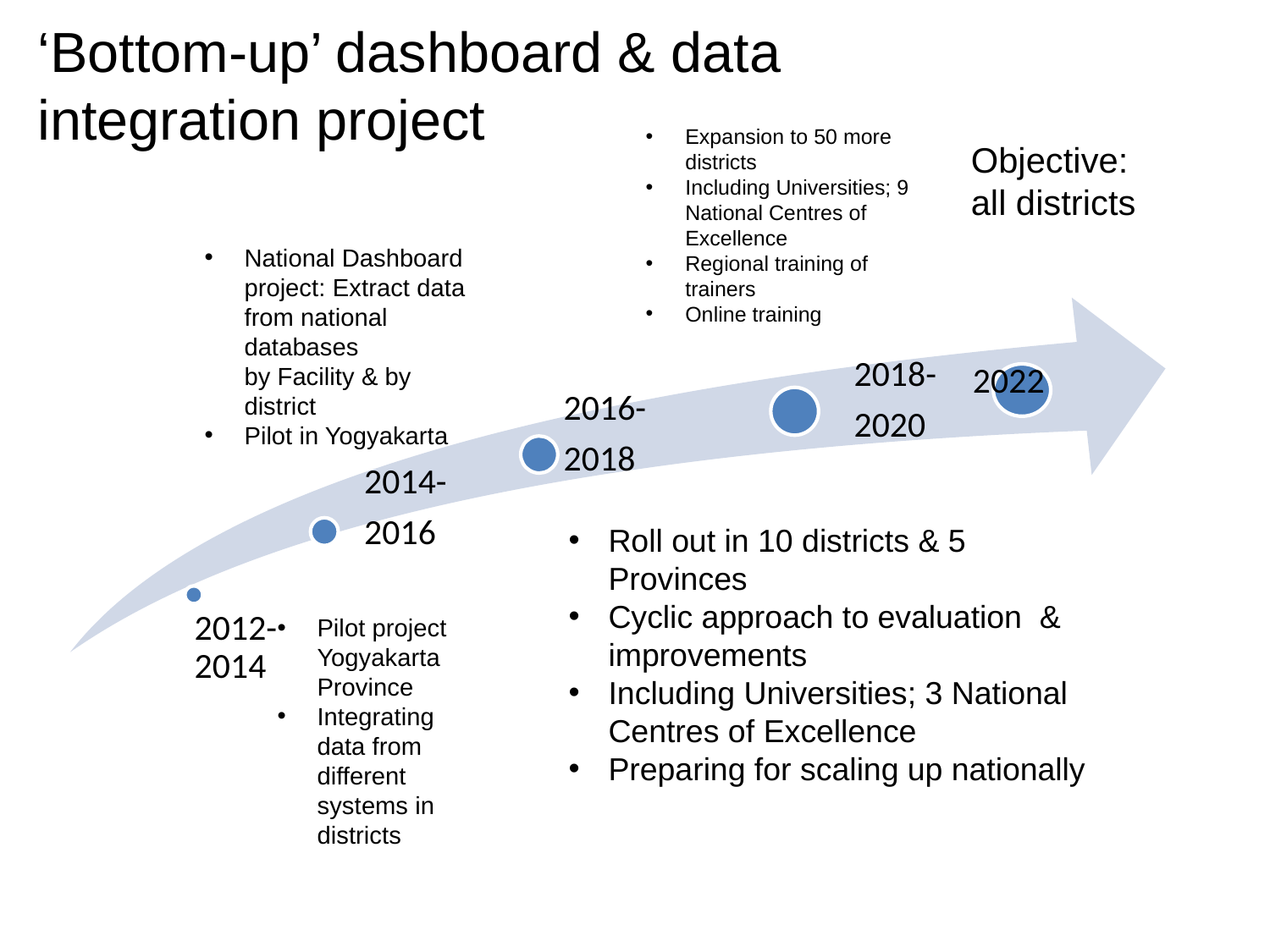

# ‘Bottom-up’ dashboard & data integration project
Expansion to 50 more districts
Including Universities; 9 National Centres of Excellence
Regional training of trainers
Online training

Objective:
all districts
National Dashboard project: Extract data from national databases
by Facility & by district
Pilot in Yogyakarta
2012-2014
2014-
2016
2016-
2018
2018-
2020
2022
Roll out in 10 districts & 5 Provinces
Cyclic approach to evaluation  & improvements
Including Universities; 3 National Centres of Excellence
Preparing for scaling up nationally

Pilot project Yogyakarta
Province
Integrating data from different systems in districts